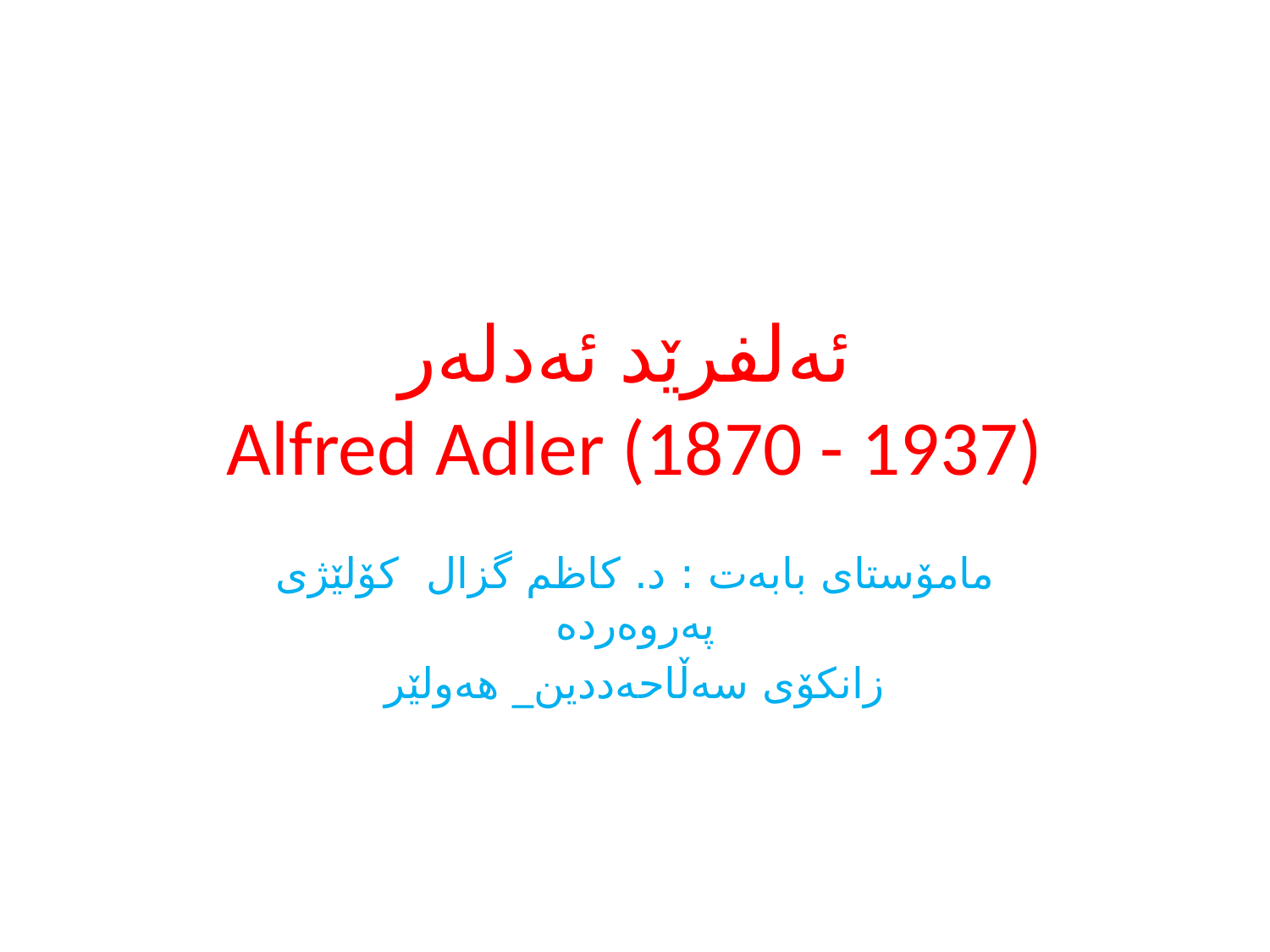

# ئه‌لفرێد ئه‌دله‌ر Alfred Adler (1870 - 1937)
مامۆستاى بابه‌ت : د. كاظم گزال  كۆلێژی په‌روه‌رده‌
زانكۆی سه‌ڵاحه‌ددین_ هه‌ولێر